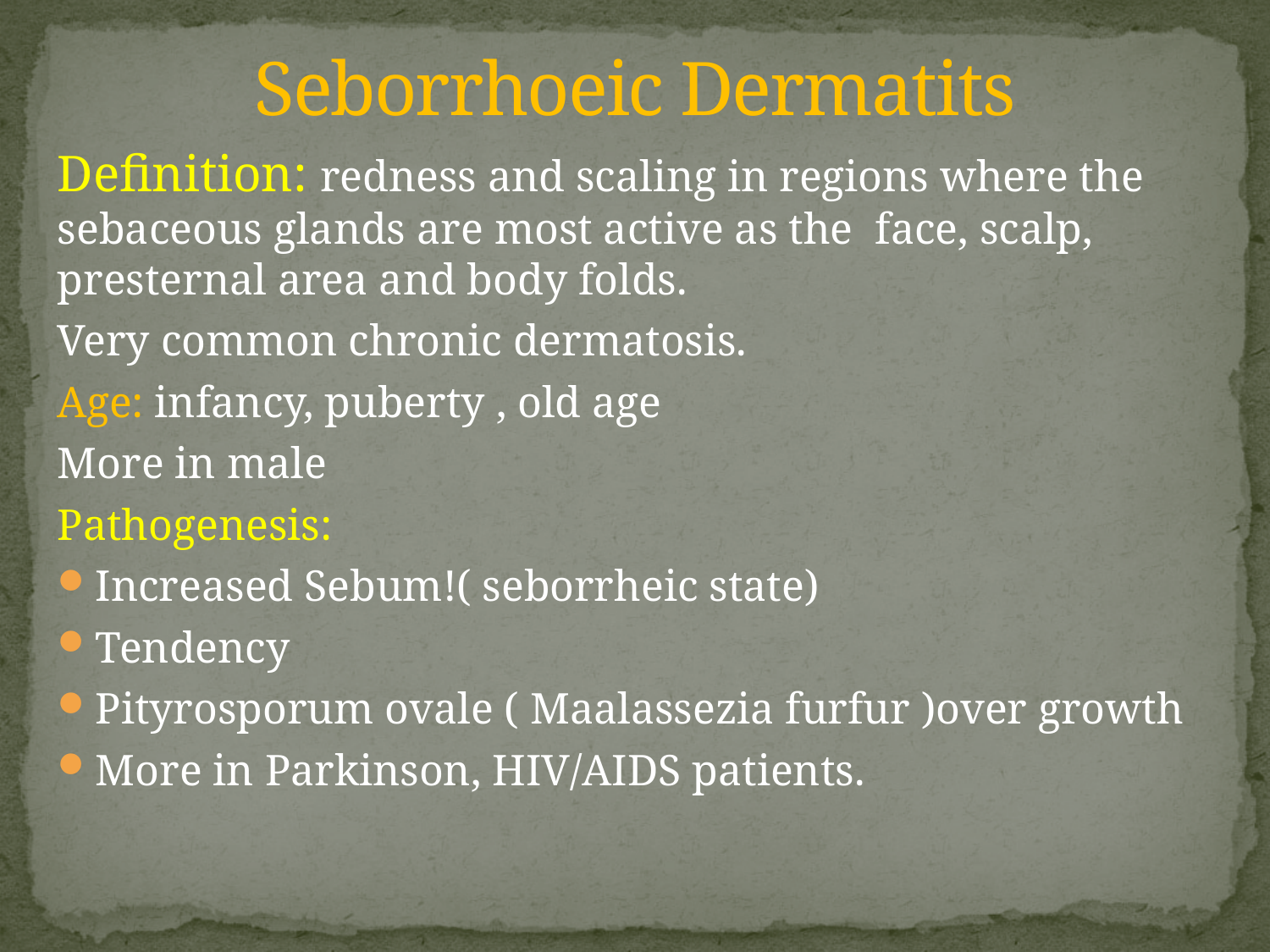

# Seborrhoeic Dermatits
Definition: redness and scaling in regions where the sebaceous glands are most active as the  face, scalp, presternal area and body folds.
Very common chronic dermatosis.
Age: infancy, puberty , old age
More in male
Pathogenesis:
Increased Sebum!( seborrheic state)
Tendency
Pityrosporum ovale ( Maalassezia furfur )over growth
More in Parkinson, HIV/AIDS patients.